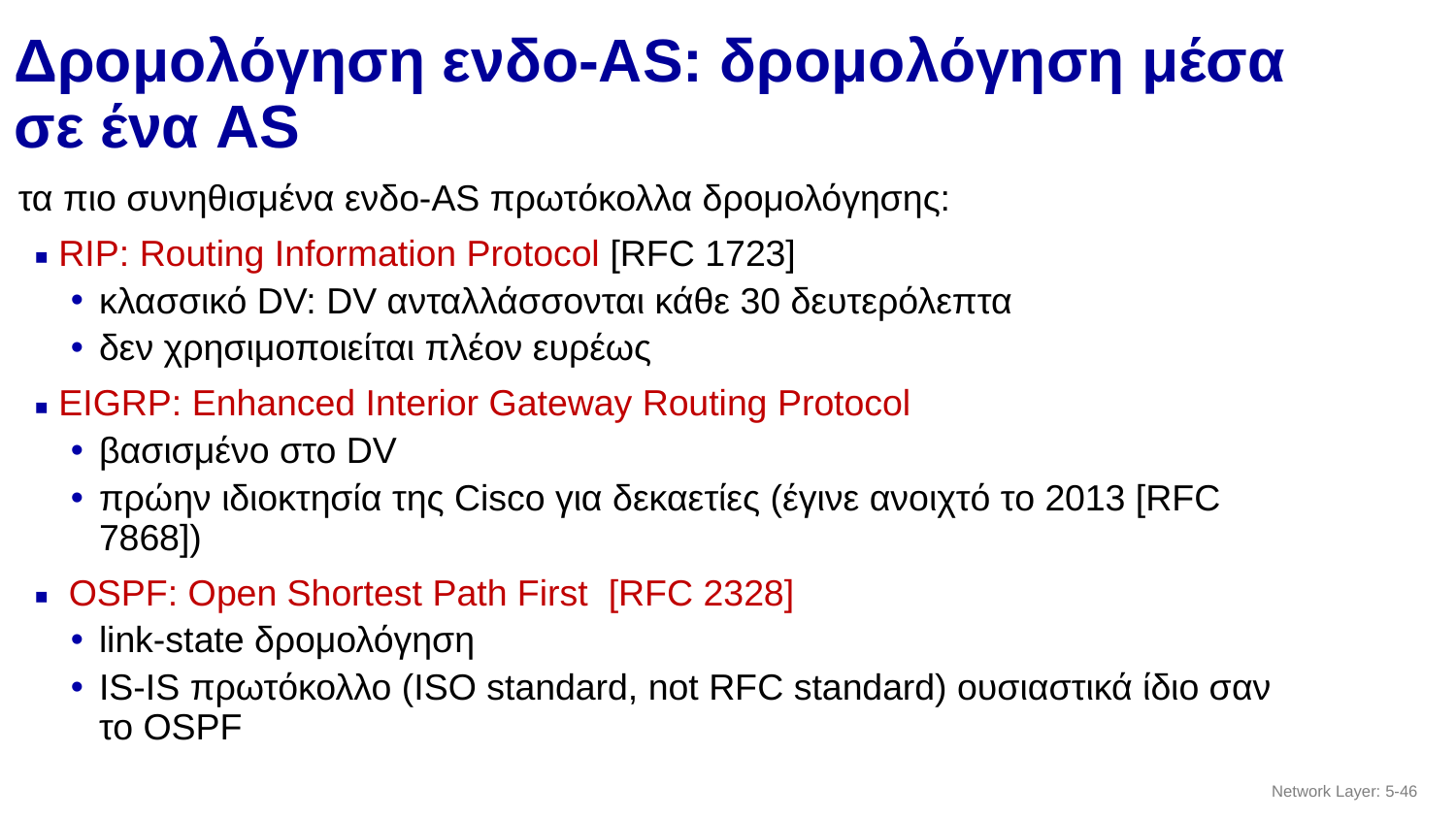

# Δρομολόγηση ενδο-AS: δρομολόγηση μέσα σε ένα AS
τα πιο συνηθισμένα ενδο-AS πρωτόκολλα δρομολόγησης:
RIP: Routing Information Protocol [RFC 1723]
κλασσικό DV: DV ανταλλάσσονται κάθε 30 δευτερόλεπτα
δεν χρησιμοποιείται πλέον ευρέως
EIGRP: Enhanced Interior Gateway Routing Protocol
βασισμένο στο DV
πρώην ιδιοκτησία της Cisco για δεκαετίες (έγινε ανοιχτό το 2013 [RFC 7868])
 OSPF: Open Shortest Path First  [RFC 2328]
link-state δρομολόγηση
IS-IS πρωτόκολλο (ISO standard, not RFC standard) ουσιαστικά ίδιο σαν το OSPF

Network Layer: 5-46